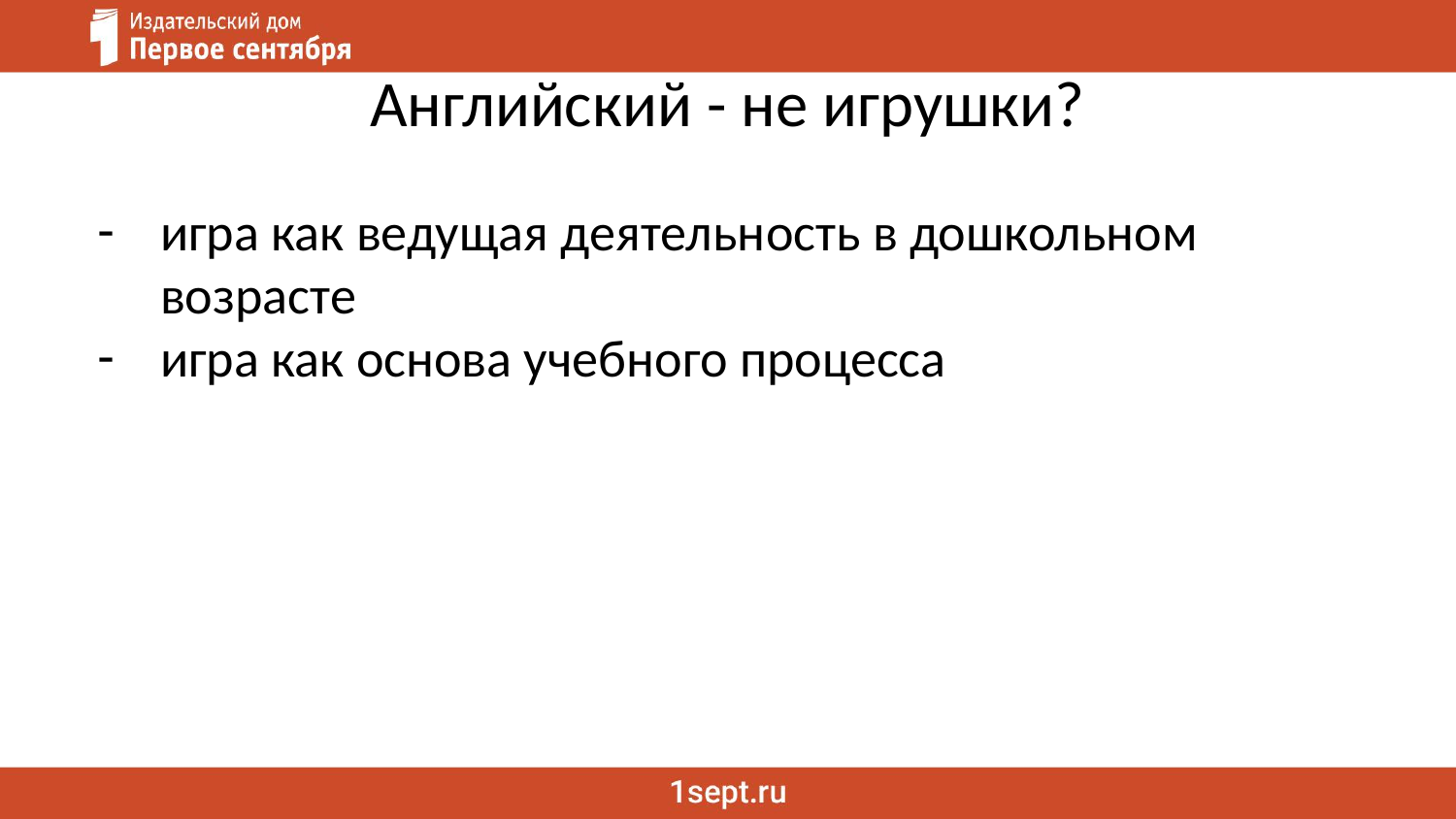

# Английский - не игрушки?
игра как ведущая деятельность в дошкольном возрасте
игра как основа учебного процесса